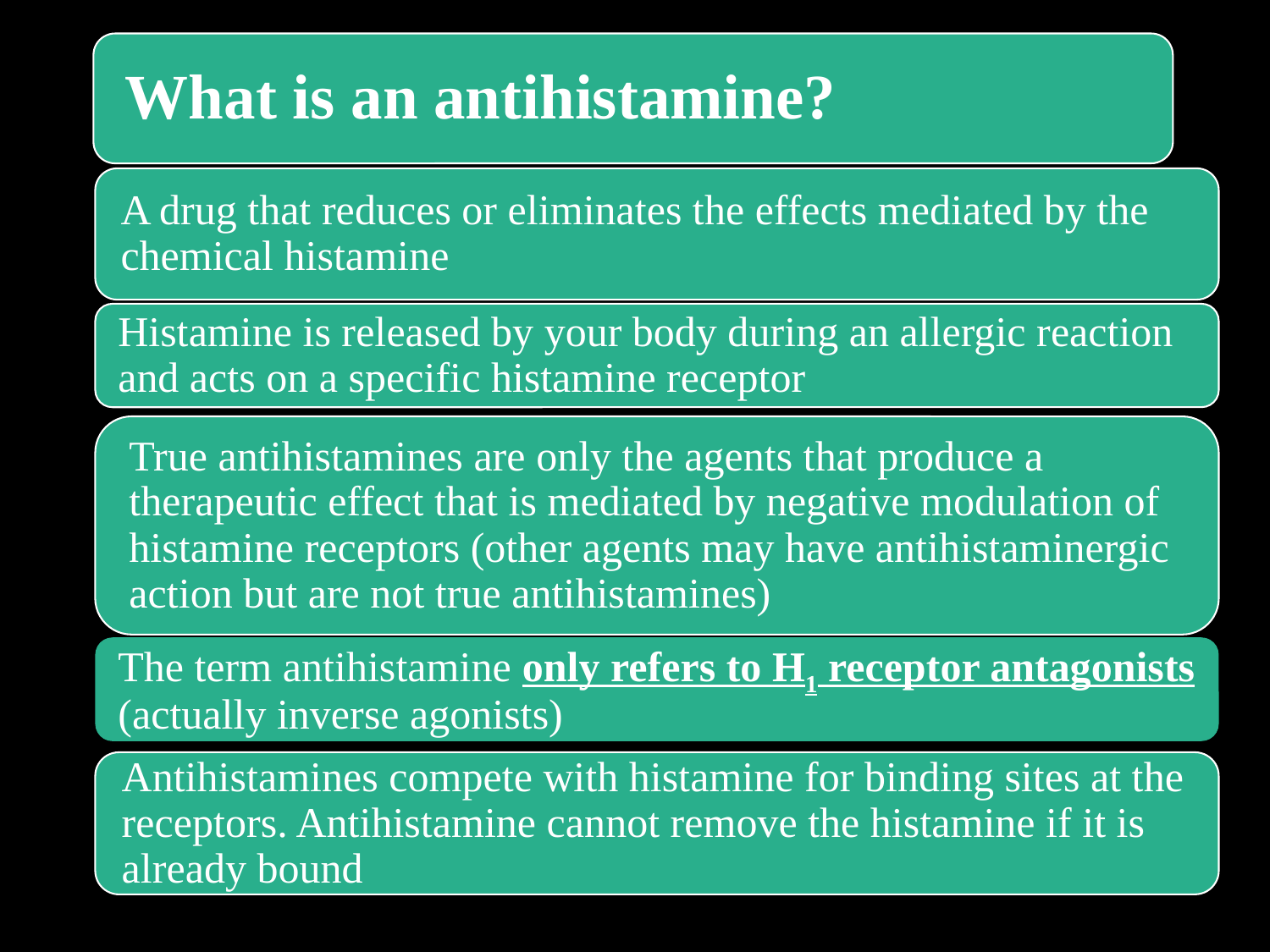

What is an antihistamine?
A drug that reduces or eliminates the effects mediated by the chemical histamine
Histamine is released by your body during an allergic reaction and acts on a specific histamine receptor
True antihistamines are only the agents that produce a therapeutic effect that is mediated by negative modulation of histamine receptors (other agents may have antihistaminergic action but are not true antihistamines)
The term antihistamine only refers to H1 receptor antagonists (actually inverse agonists)
Antihistamines compete with histamine for binding sites at the receptors. Antihistamine cannot remove the histamine if it is already bound